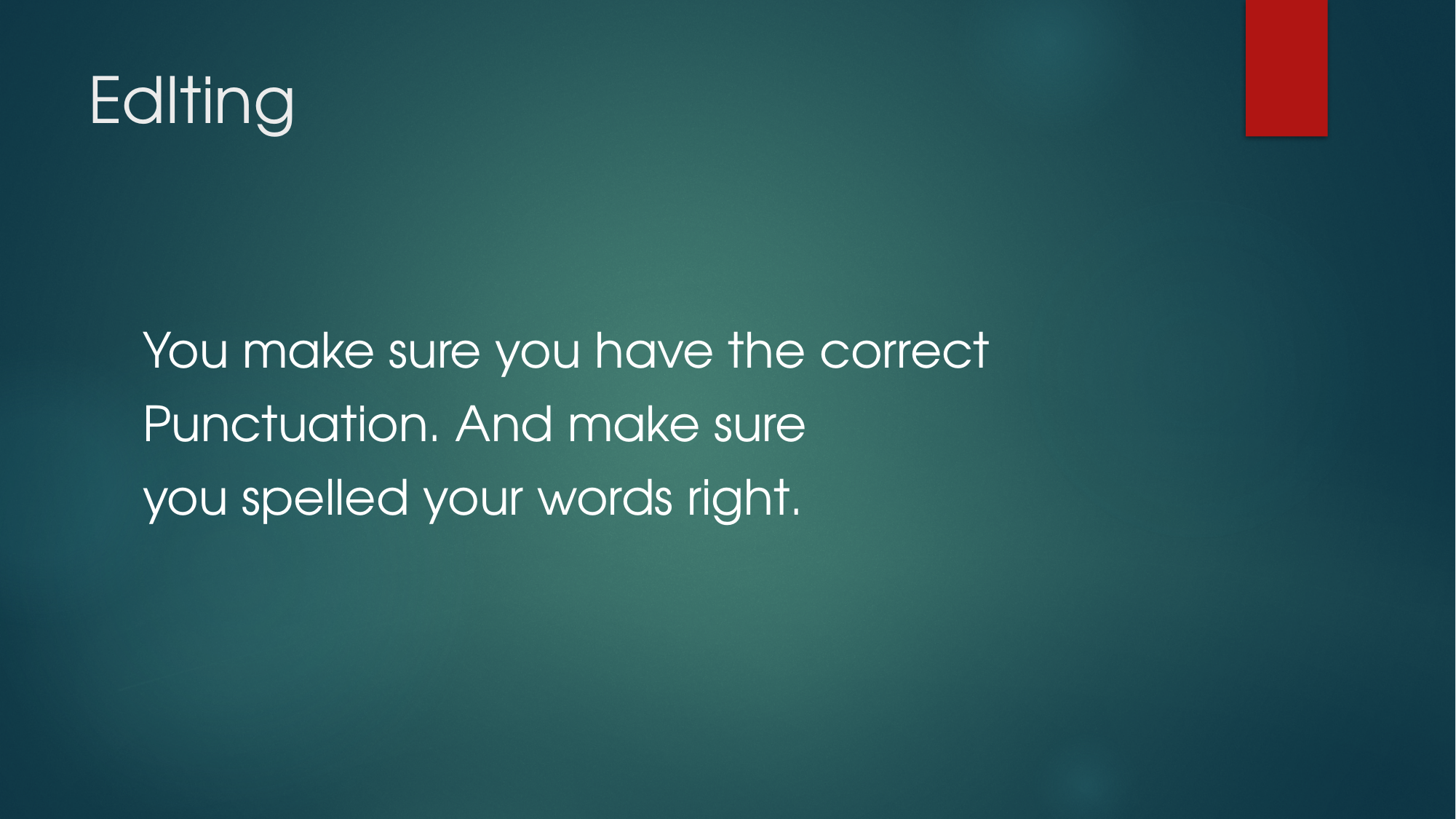

# EdIting

You make sure you have the correct
Punctuation. And make sure
you spelled your words right.